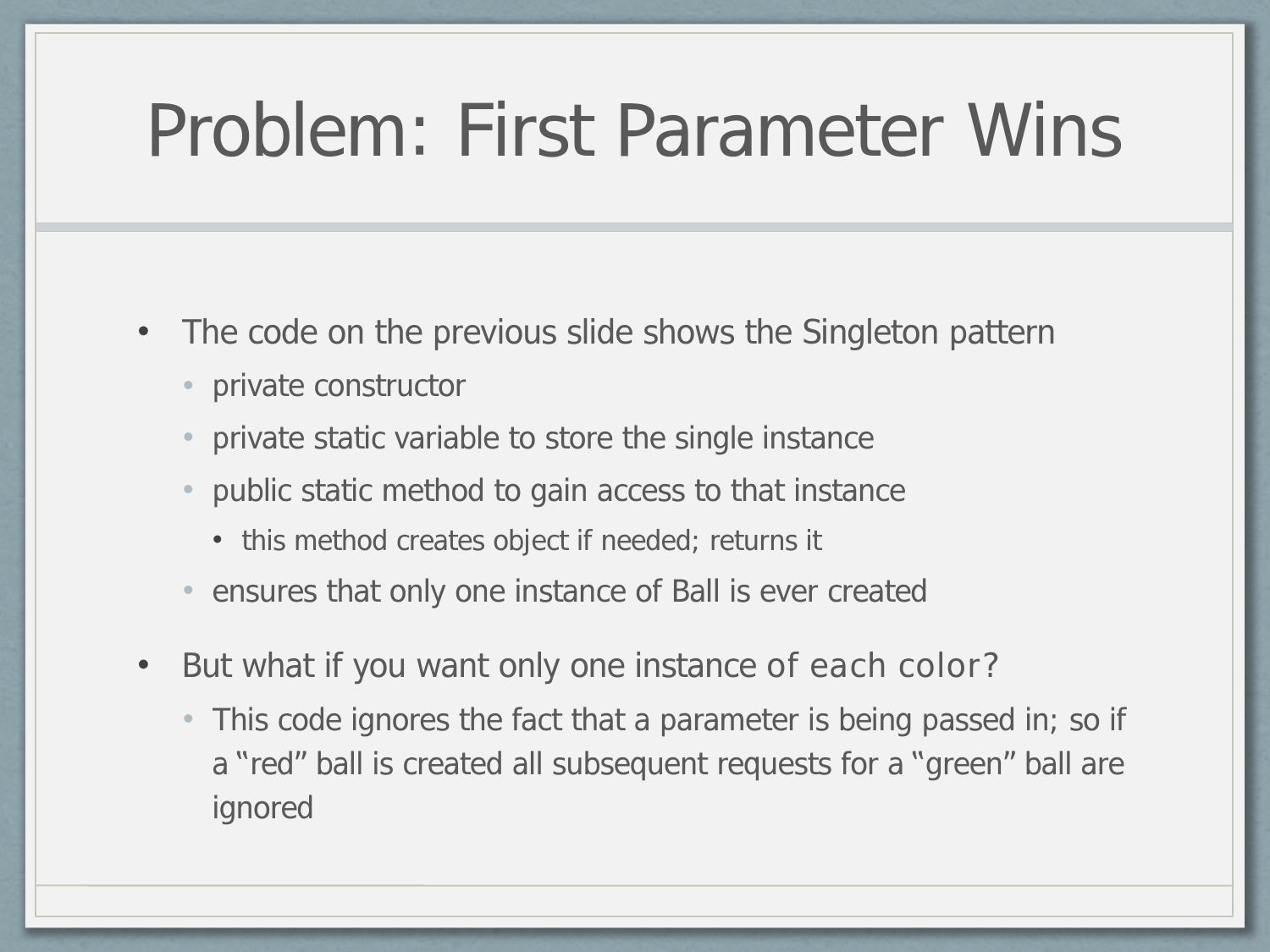

# Problem: First Parameter Wins
The code on the previous slide shows the Singleton pattern
private constructor
private static variable to store the single instance
public static method to gain access to that instance
this method creates object if needed; returns it
ensures that only one instance of Ball is ever created
But what if you want only one instance of each color?
This code ignores the fact that a parameter is being passed in; so if a “red” ball is created all subsequent requests for a “green” ball are ignored